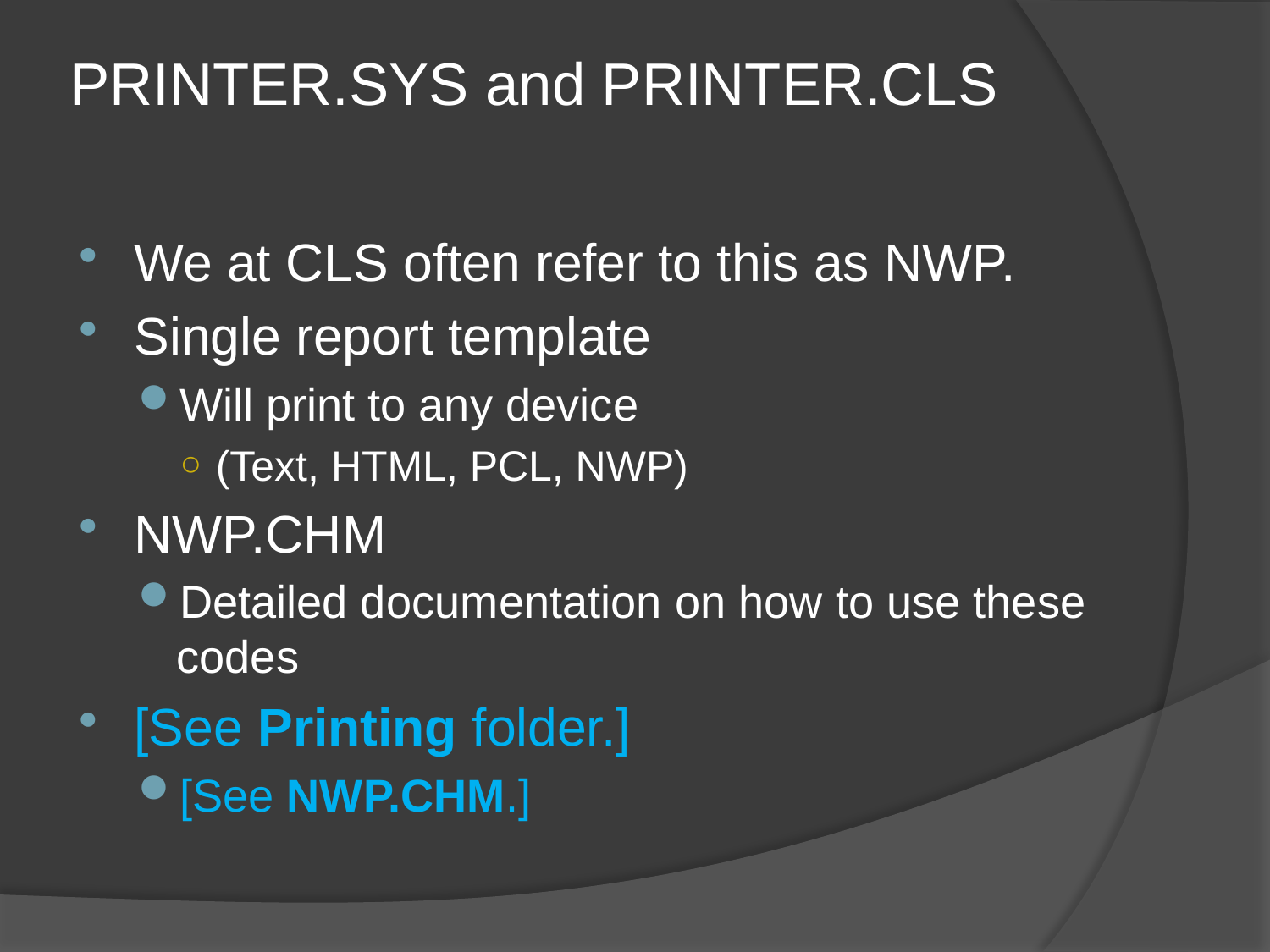

# PRINTER.SYS and PRINTER.CLS
We at CLS often refer to this as NWP.
Single report template
Will print to any device
(Text, HTML, PCL, NWP)
NWP.CHM
Detailed documentation on how to use these codes
[See Printing folder.]
[See NWP.CHM.]